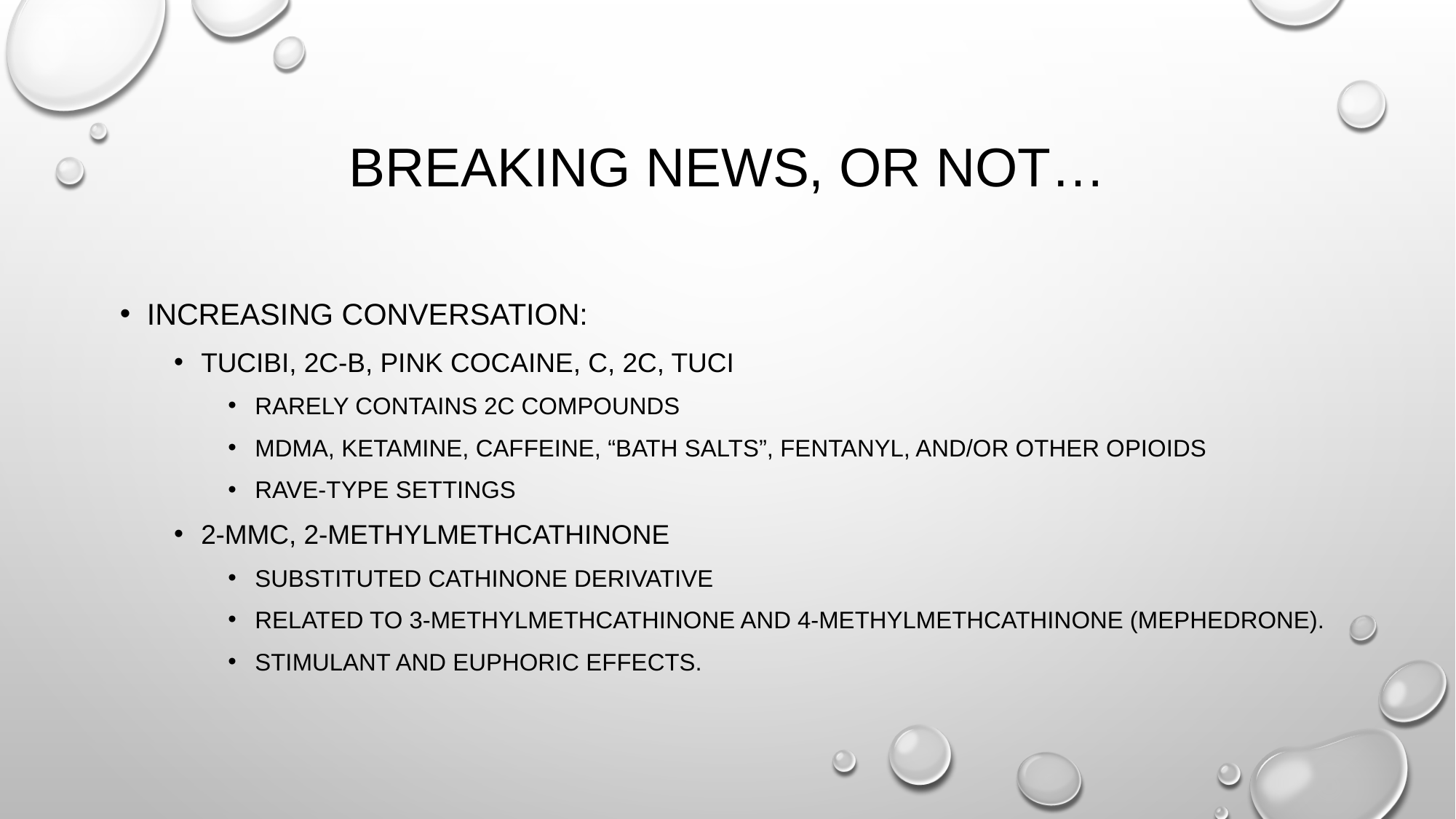

# Breaking news, or not…
Increasing conversation:
Tucibi, 2c-B, pink cocaine, C, 2C, tuci
Rarely contains 2C compounds
MDMA, ketamine, caffeine, “bath salts”, fentanyl, and/or other opioids
Rave-type settings
2-MMC, 2-Methylmethcathinone
substituted cathinone derivative
related to 3-methylmethcathinone and 4-methylmethcathinone (mephedrone).
stimulant and euphoric effects.